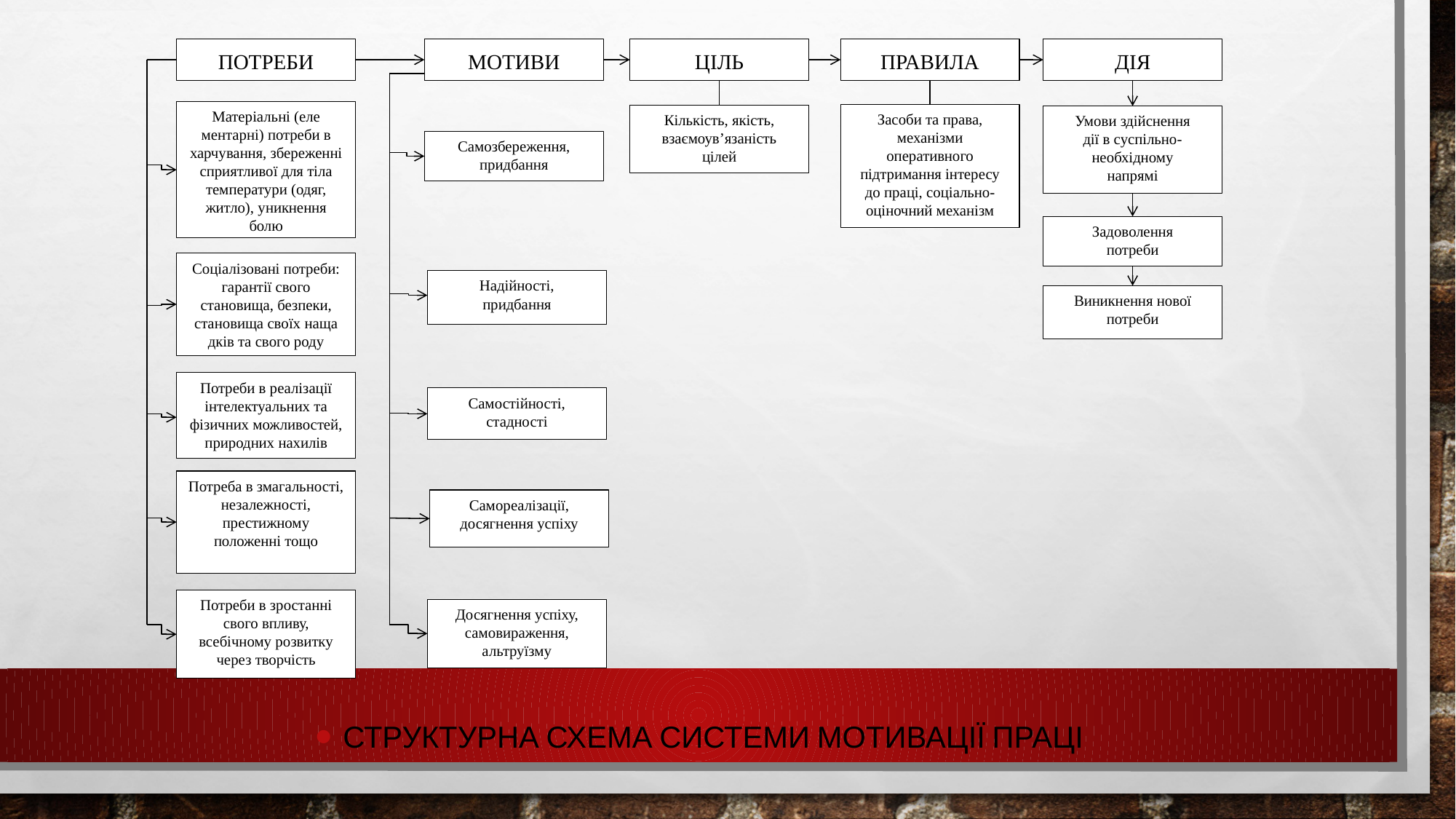

ПОТРЕБИ
МОТИВИ
ЦІЛЬ
ПРАВИЛА
ДІЯ
Матеріальні (еле­ментарні) потреби в харчу­вання, збереженні сприят­ливої для тіла температури (одяг,
житло), уникнення болю
Засоби та права,
механізми
оперативного
підтримання інтересу
до праці, соціально-
оціночний механізм
Кількість, якість,
взаємоув’язаність
цілей
Умови здійснення
дії в суспільно-
необхідному
напрямі
Самозбереження,
придбання
Задоволення
потреби
Соціалізовані потреби: гарантії свого становища, без­пеки,
становища своїх наща­дків та свого роду
Надійності,
придбання
Виникнення нової
потреби
Потреби в реалізації
інтелектуальних та фізичних можливостей, природних нахилів
Самостійності,
стадності
Потреба в змагальності,
незалежності, престижному
положенні тощо
Самореалізації,
досягнення успіху
Потреби в зростанні свого впливу, всебічному розвитку
через творчість
Досягнення успіху,
самовираження,
альтруїзму
Структурна схема системи мотивації праці